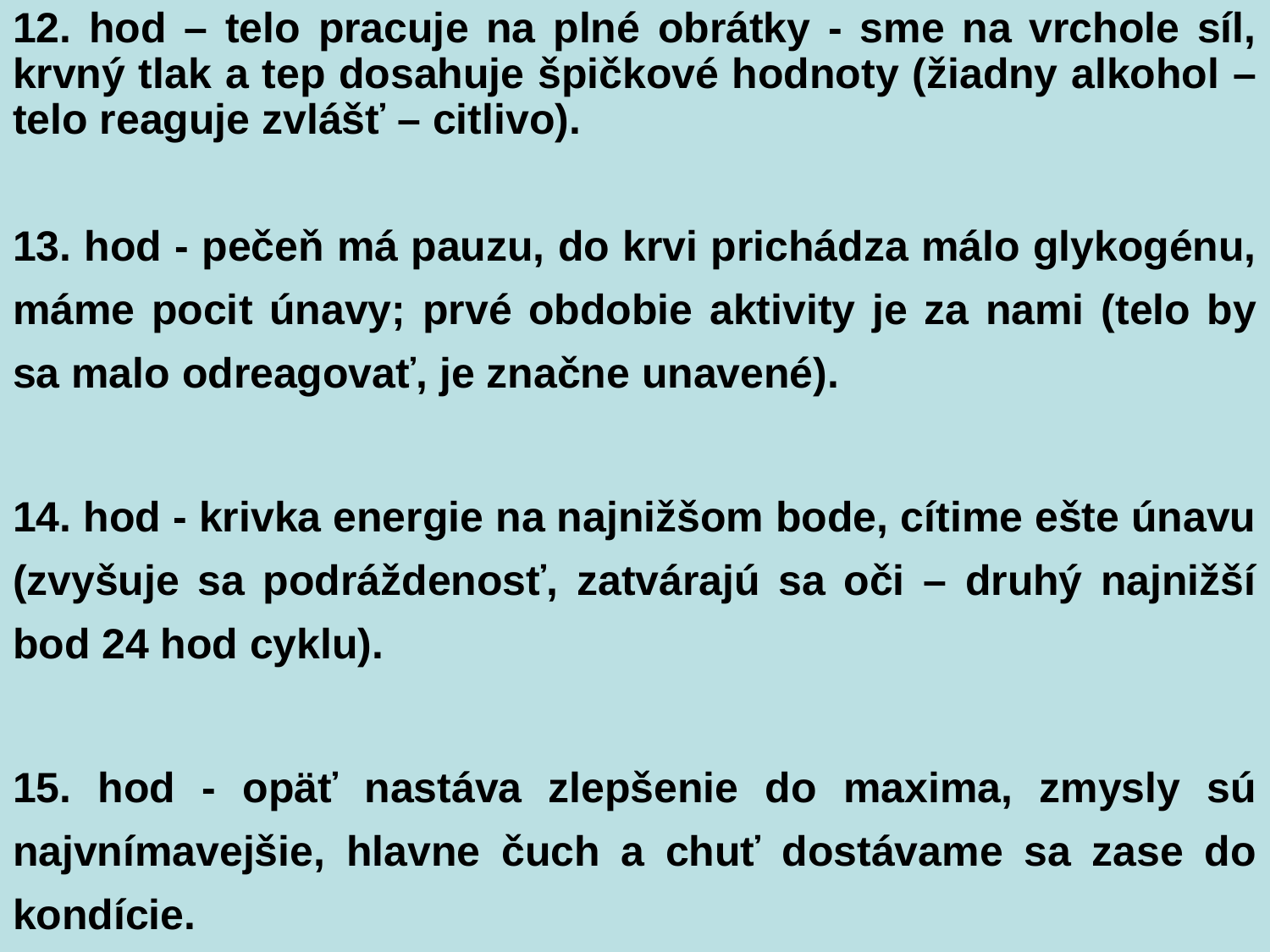

12. hod – telo pracuje na plné obrátky - sme na vrchole síl, krvný tlak a tep dosahuje špičkové hodnoty (žiadny alkohol – telo reaguje zvlášť – citlivo).

13. hod - pečeň má pauzu, do krvi prichádza málo glykogénu, máme pocit únavy; prvé obdobie aktivity je za nami (telo by sa malo odreagovať, je značne unavené).

14. hod - krivka energie na najnižšom bode, cítime ešte únavu (zvyšuje sa podráždenosť, zatvárajú sa oči – druhý najnižší bod 24 hod cyklu).

15. hod - opäť nastáva zlepšenie do maxima, zmysly sú najvnímavejšie, hlavne čuch a chuť dostávame sa zase do kondície.